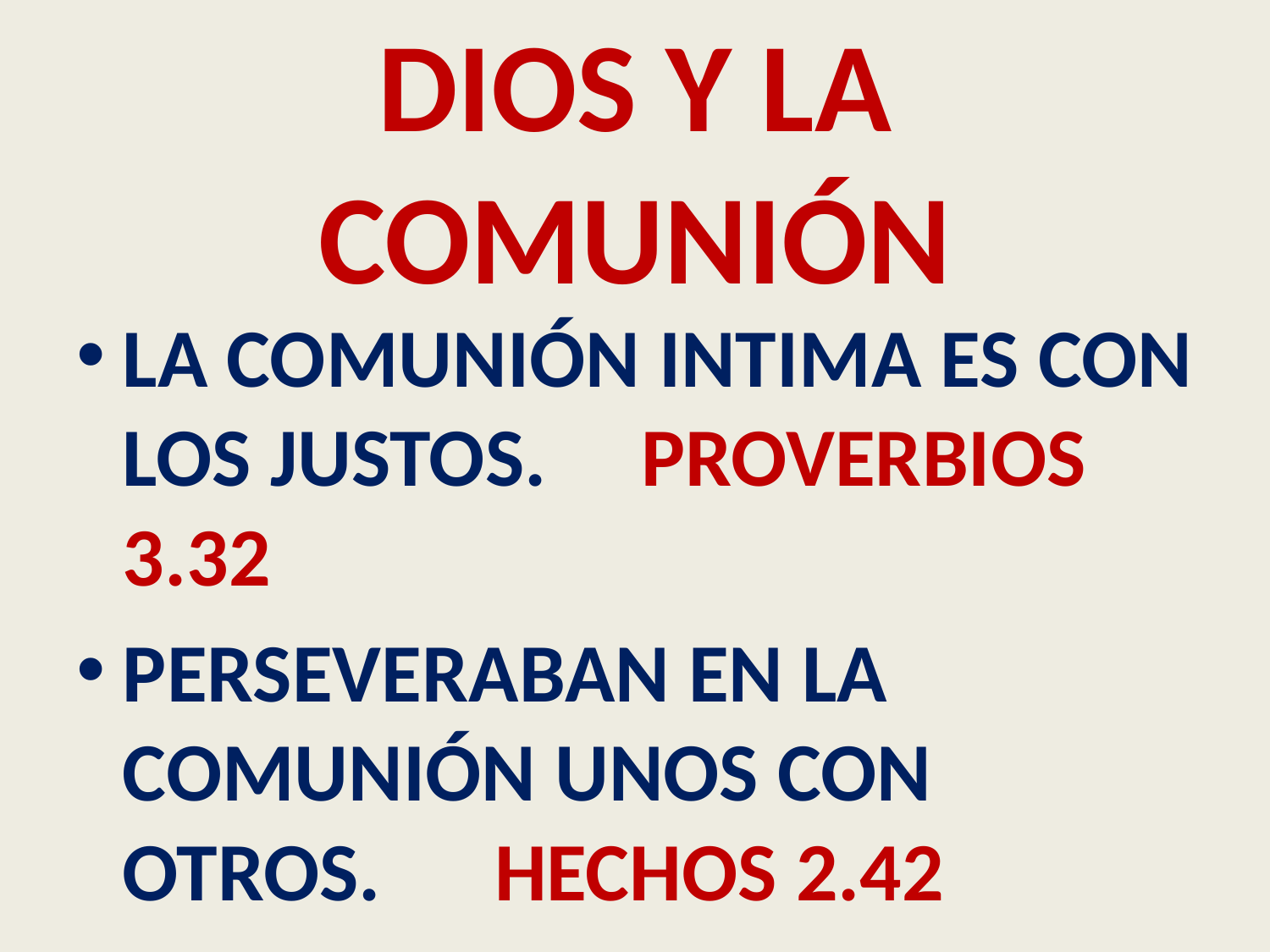

# DIOS Y LA COMUNIÓN
LA COMUNIÓN INTIMA ES CON LOS JUSTOS.     PROVERBIOS 3.32
PERSEVERABAN EN LA COMUNIÓN UNOS CON OTROS.      HECHOS 2.42